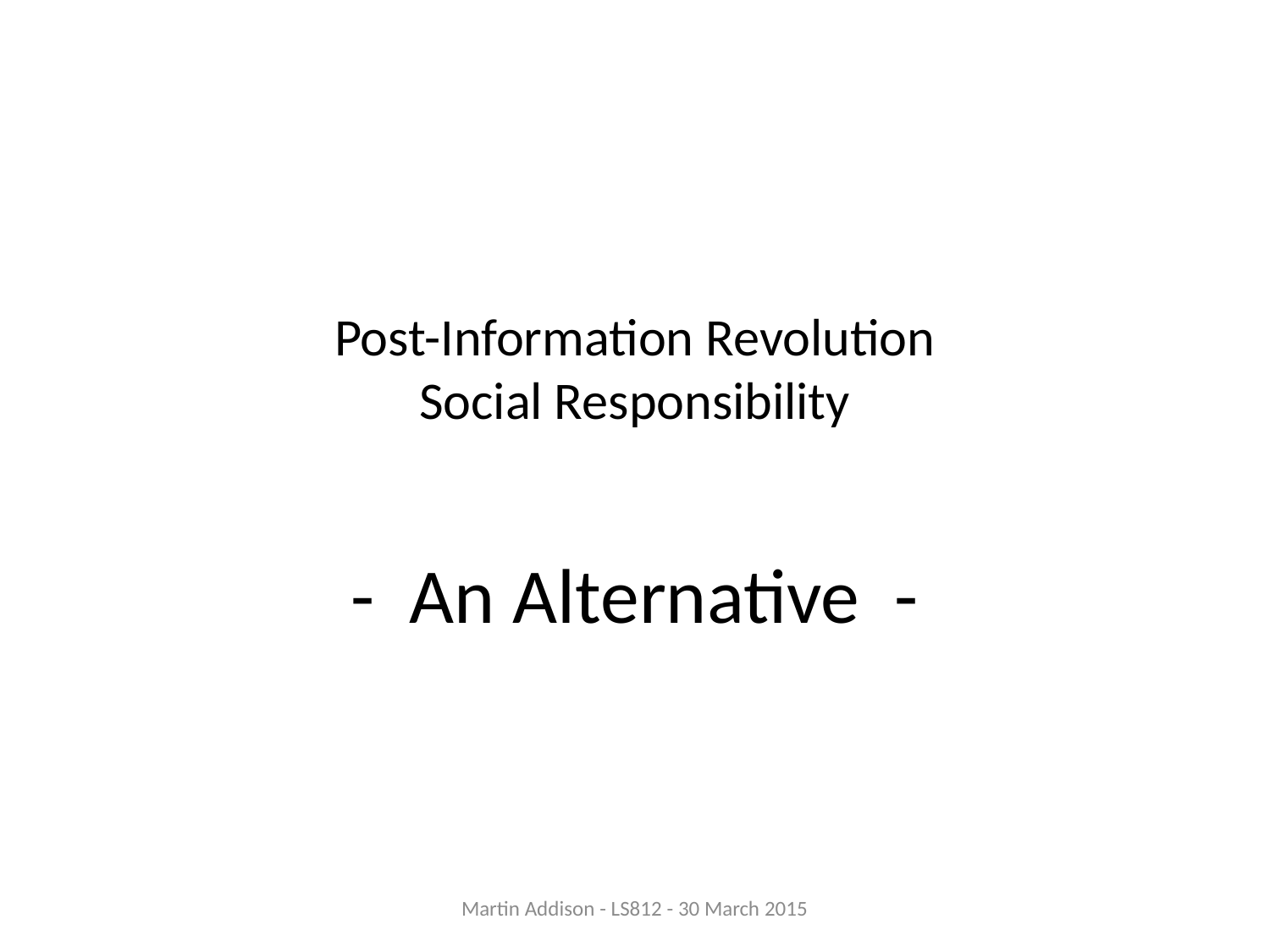

# Post-Information Revolution Social Responsibility
-  An Alternative  -
Martin Addison - LS812 - 30 March 2015